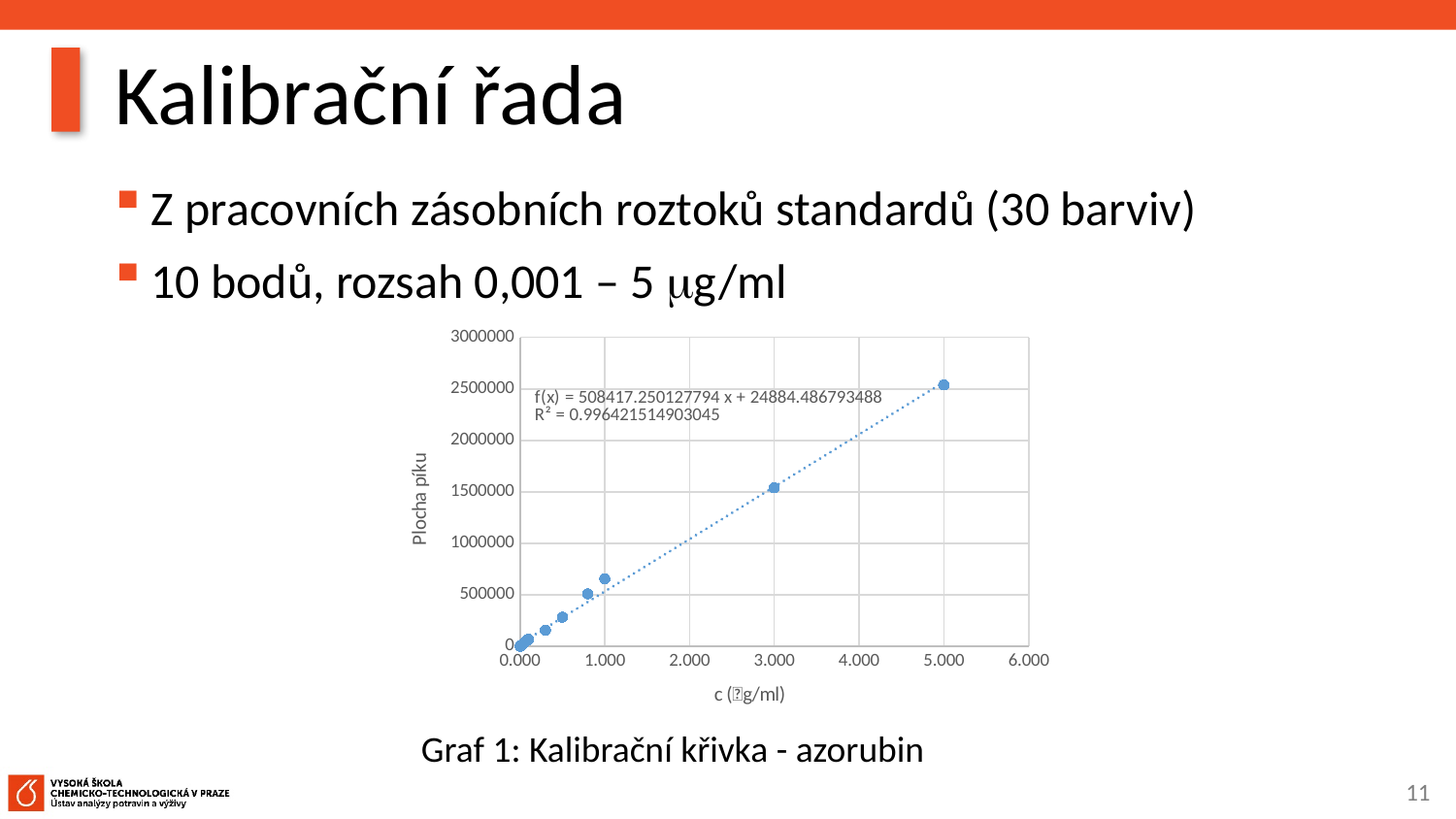

# Kalibrační řada
Z pracovních zásobních roztoků standardů (30 barviv)
10 bodů, rozsah 0,001 – 5 μg/ml

### Chart

| Category |  |
|---|---|
Graf 1: Kalibrační křivka - azorubin